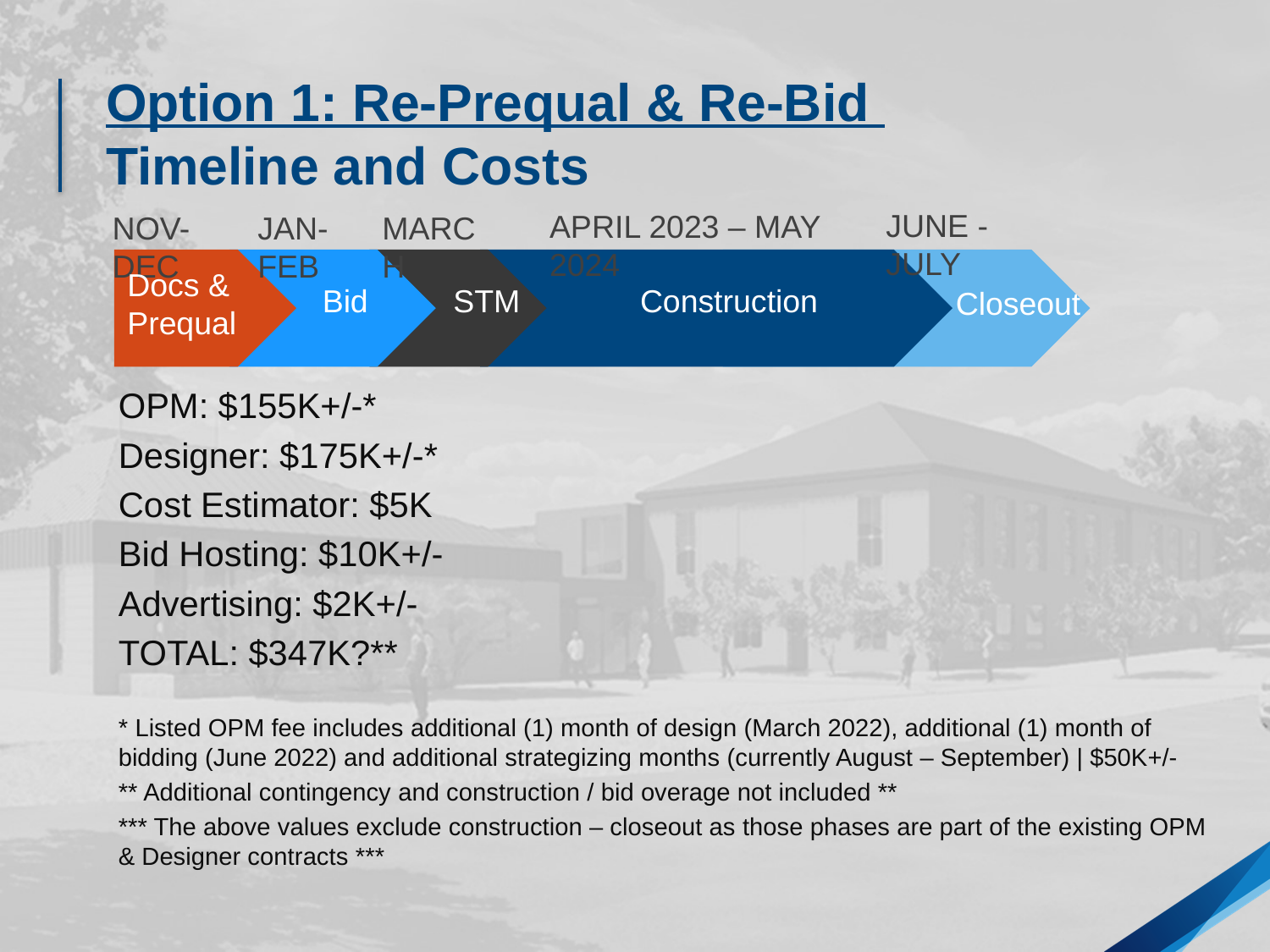

Option 1: Re-Prequal & Re-Bid
Timeline and Costs
JUNE - JULY
APRIL 2023 – MAY 2024
NOV-DEC
JAN-FEB
MARCH

Docs & Prequal
STM
Bid

Construction
Closeout
OPM: $155K+/-*
Designer: $175K+/-*
Cost Estimator: $5K
Bid Hosting: $10K+/-
Advertising: $2K+/-
TOTAL: $347K?**

* Listed OPM fee includes additional (1) month of design (March 2022), additional (1) month of bidding (June 2022) and additional strategizing months (currently August – September) | $50K+/-
** Additional contingency and construction / bid overage not included **
*** The above values exclude construction – closeout as those phases are part of the existing OPM & Designer contracts ***